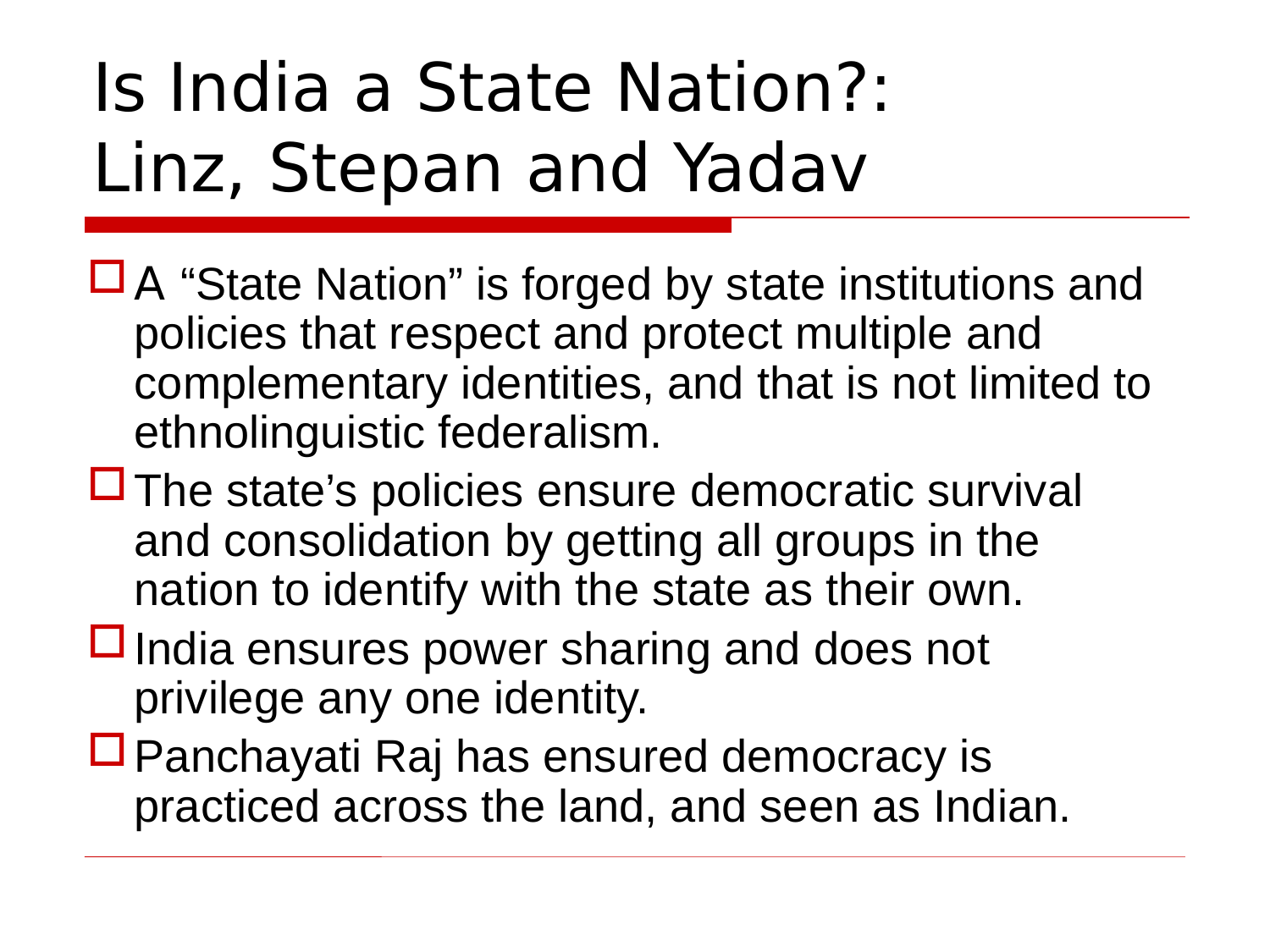

# Is India a State Nation?: Linz, Stepan and Yadav
A “State Nation” is forged by state institutions and policies that respect and protect multiple and complementary identities, and that is not limited to ethnolinguistic federalism.
The state’s policies ensure democratic survival and consolidation by getting all groups in the nation to identify with the state as their own.
India ensures power sharing and does not privilege any one identity.
Panchayati Raj has ensured democracy is practiced across the land, and seen as Indian.